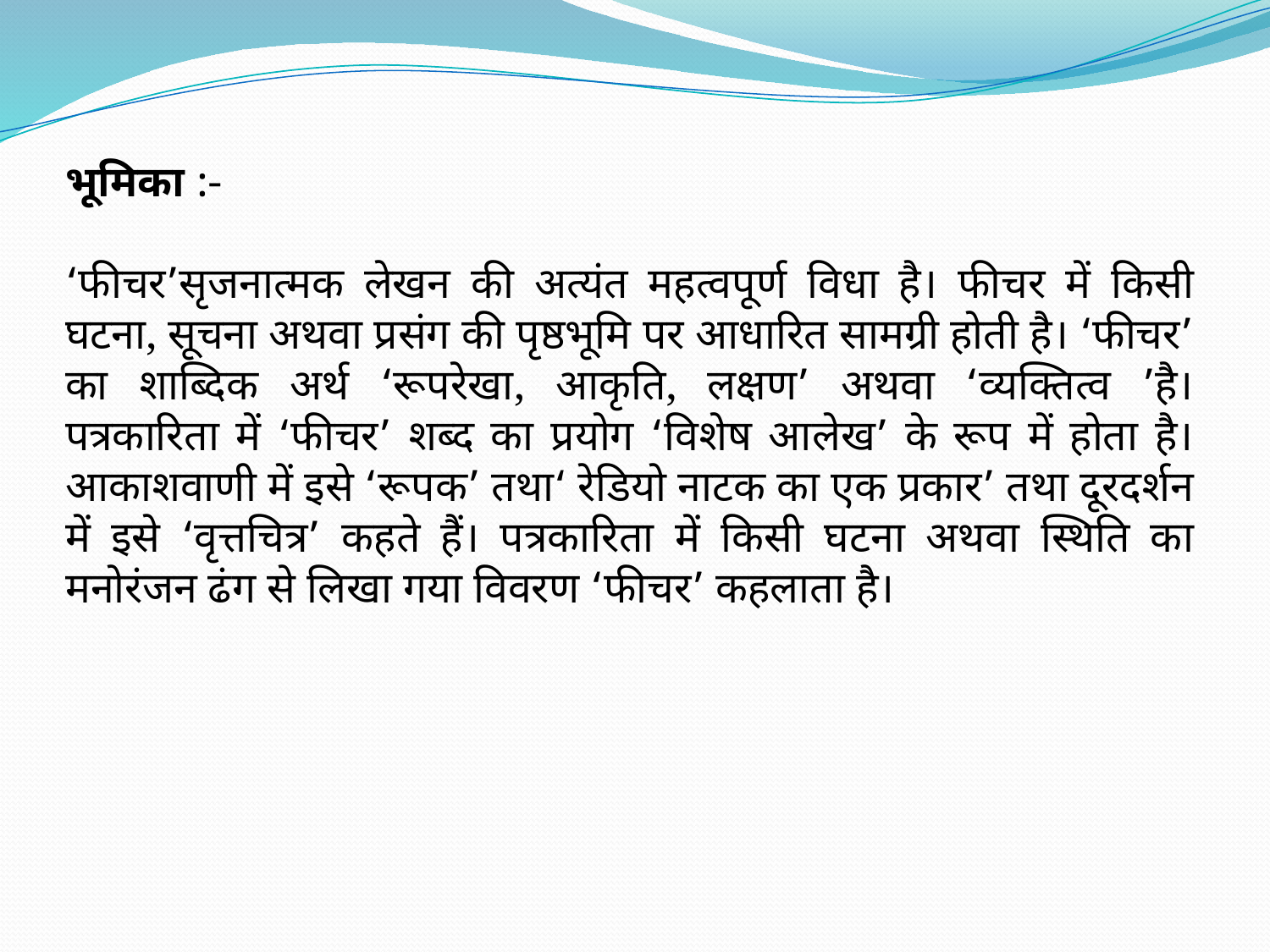

भूमिका :-

‘फीचर’सृजनात्मक लेखन की अत्यंत महत्वपूर्ण विधा है। फीचर में किसी घटना, सूचना अथवा प्रसंग की पृष्ठभूमि पर आधारित सामग्री होती है। ‘फीचर’ का शाब्दिक अर्थ ‘रूपरेखा, आकृति, लक्षण’ अथवा ‘व्यक्तित्व ’है। पत्रकारिता में ‘फीचर’ शब्द का प्रयोग ‘विशेष आलेख’ के रूप में होता है। आकाशवाणी में इसे ‘रूपक’ तथा‘ रेडियो नाटक का एक प्रकार’ तथा दूरदर्शन में इसे ‘वृत्तचित्र’ कहते हैं। पत्रकारिता में किसी घटना अथवा स्थिति का मनोरंजन ढंग से लिखा गया विवरण ‘फीचर’ कहलाता है।